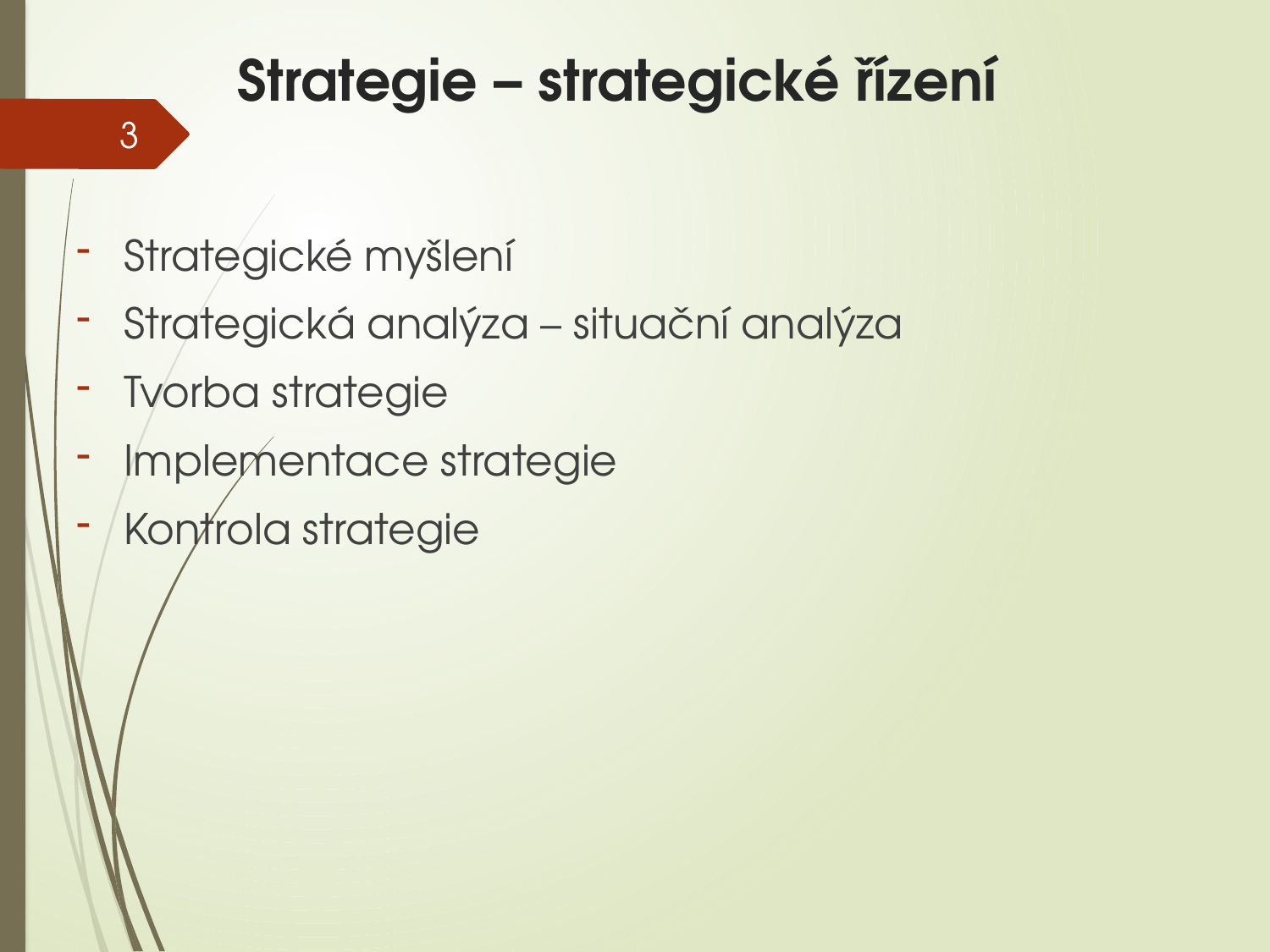

# Strategie – strategické řízení
3
Strategické myšlení
Strategická analýza – situační analýza
Tvorba strategie
Implementace strategie
Kontrola strategie